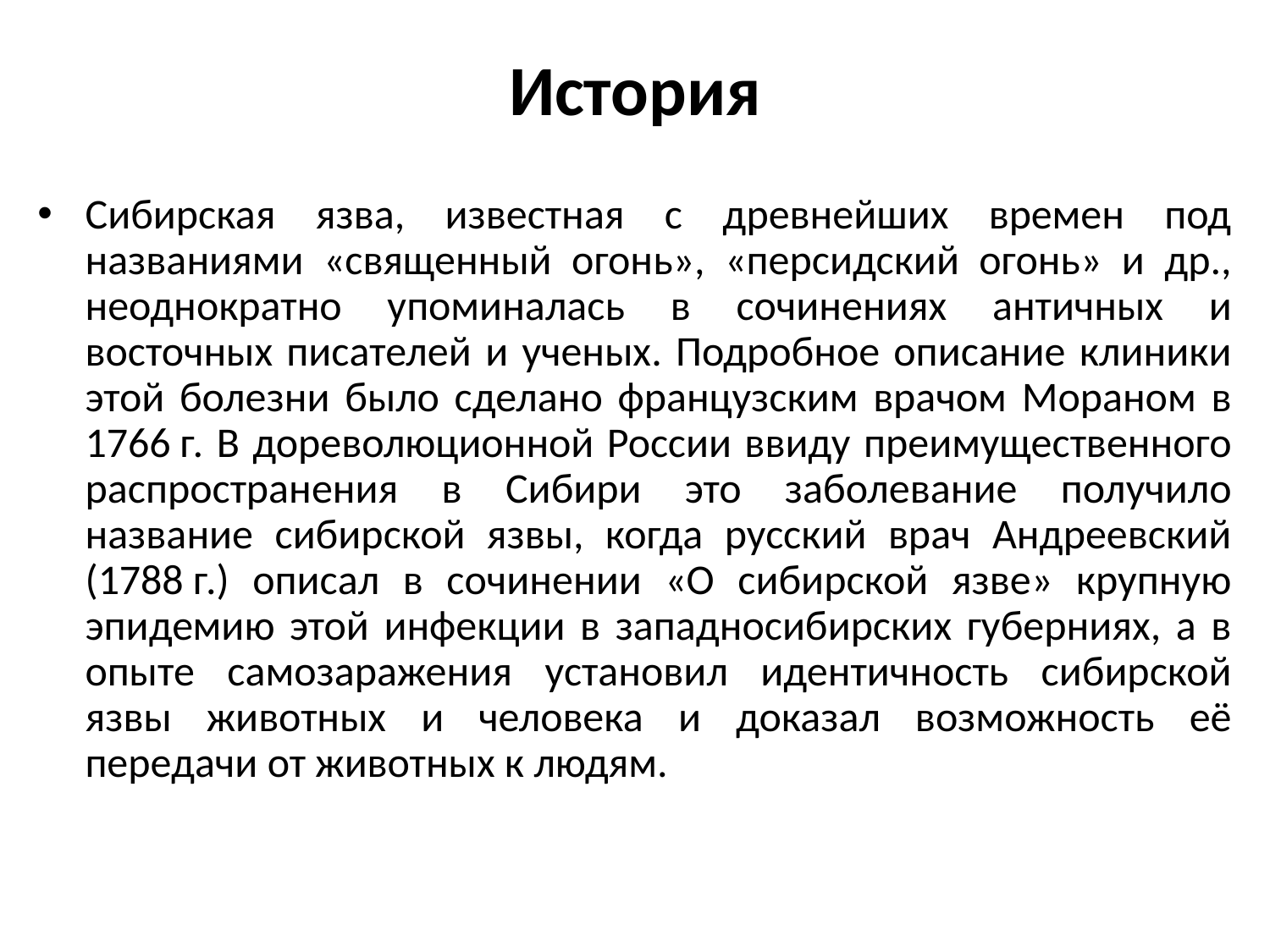

# История
Сибирская язва, известная с древнейших времен под названиями «священный огонь», «персидский огонь» и др., неоднократно упоминалась в сочинениях античных и восточных писателей и ученых. Подробное описание клиники этой болезни было сделано французским врачом Мораном в 1766 г. В дореволюционной России ввиду преимущественного распространения в Сибири это заболевание получило название сибирской язвы, когда русский врач Андреевский (1788 г.) описал в сочинении «О сибирской язве» крупную эпидемию этой инфекции в западносибирских губерниях, а в опыте самозаражения установил идентичность сибирской язвы животных и человека и доказал возможность её передачи от животных к людям.